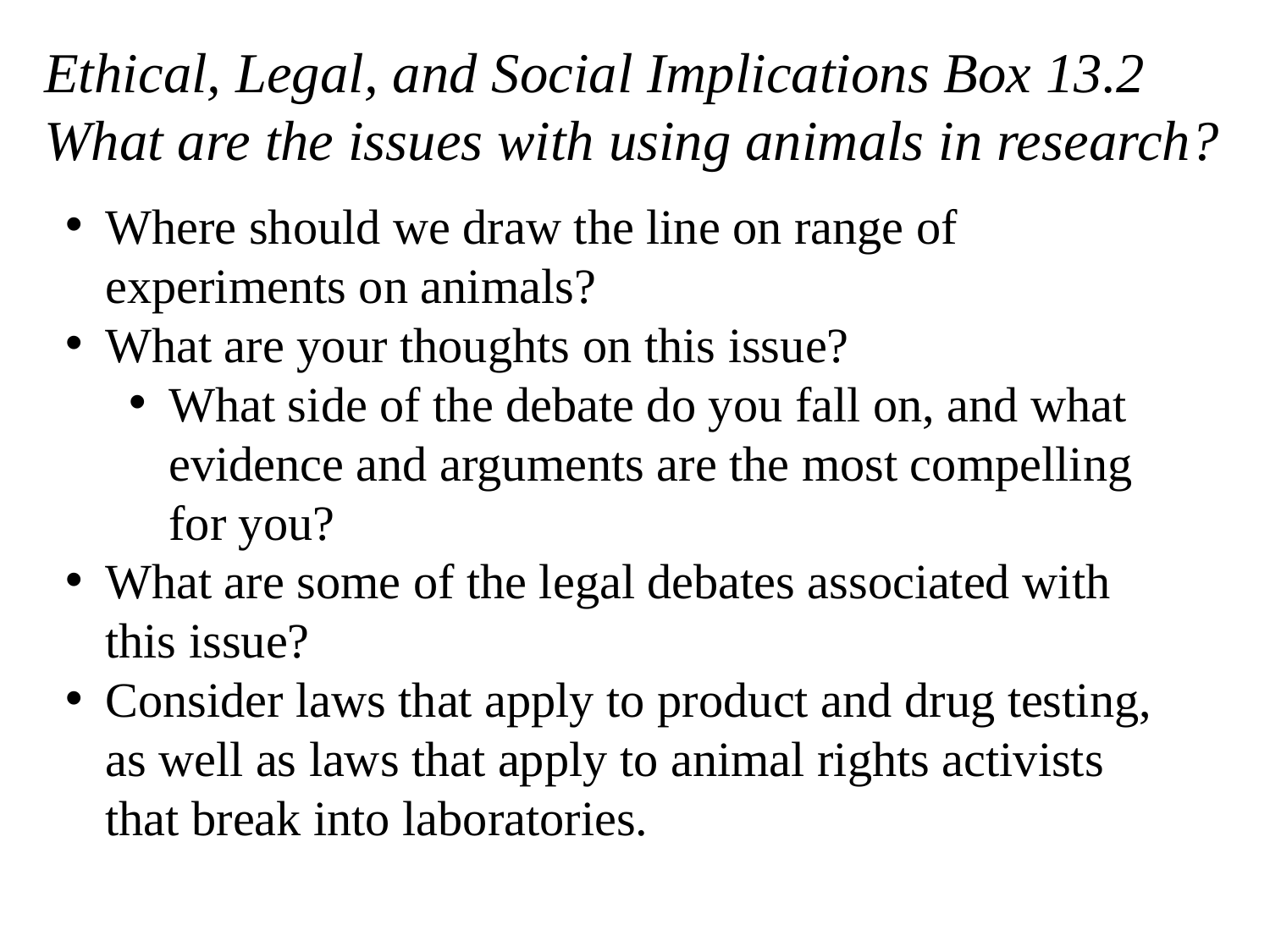

Ethical, Legal, and Social Implications Box 13.2
What are the issues with using animals in research?
Where should we draw the line on range of experiments on animals?
What are your thoughts on this issue?
What side of the debate do you fall on, and what evidence and arguments are the most compelling for you?
What are some of the legal debates associated with this issue?
Consider laws that apply to product and drug testing, as well as laws that apply to animal rights activists that break into laboratories.